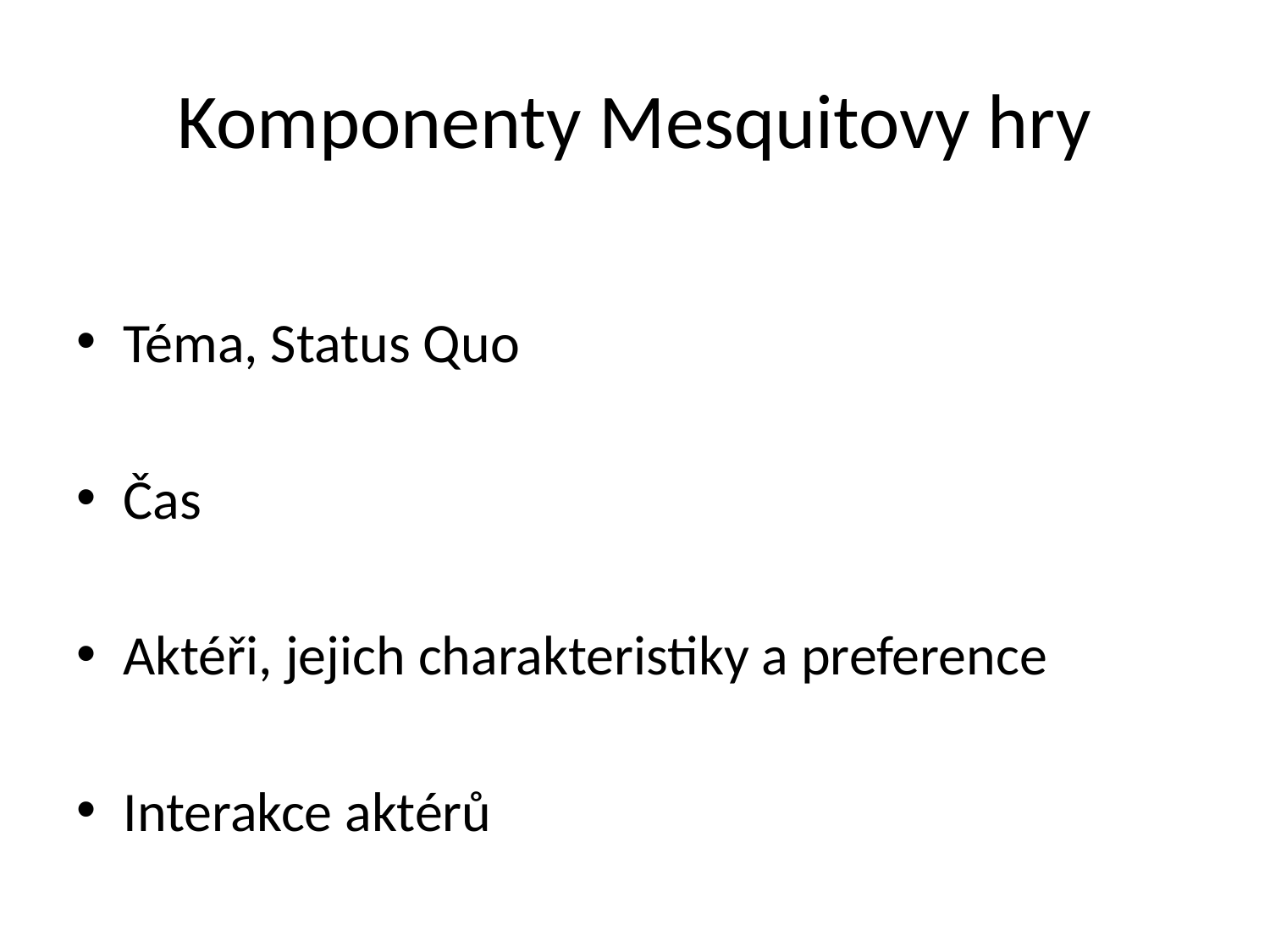

# Komponenty Mesquitovy hry

Téma, Status Quo

Čas

Aktéři, jejich charakteristiky a preference

Interakce aktérů